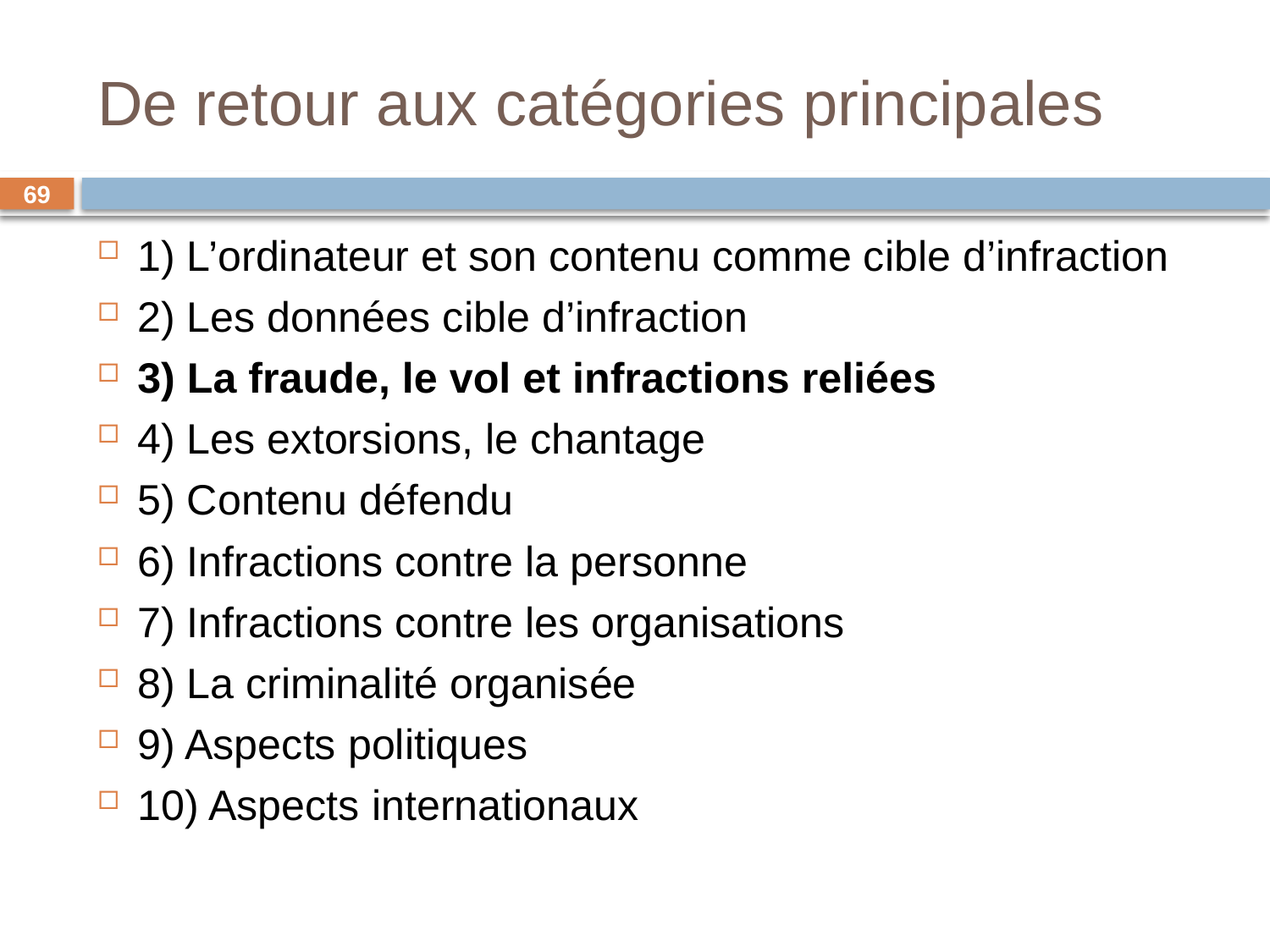

# De retour aux catégories principales
69
1) L’ordinateur et son contenu comme cible d’infraction
2) Les données cible d’infraction
3) La fraude, le vol et infractions reliées
4) Les extorsions, le chantage
5) Contenu défendu
6) Infractions contre la personne
7) Infractions contre les organisations
8) La criminalité organisée
9) Aspects politiques
10) Aspects internationaux